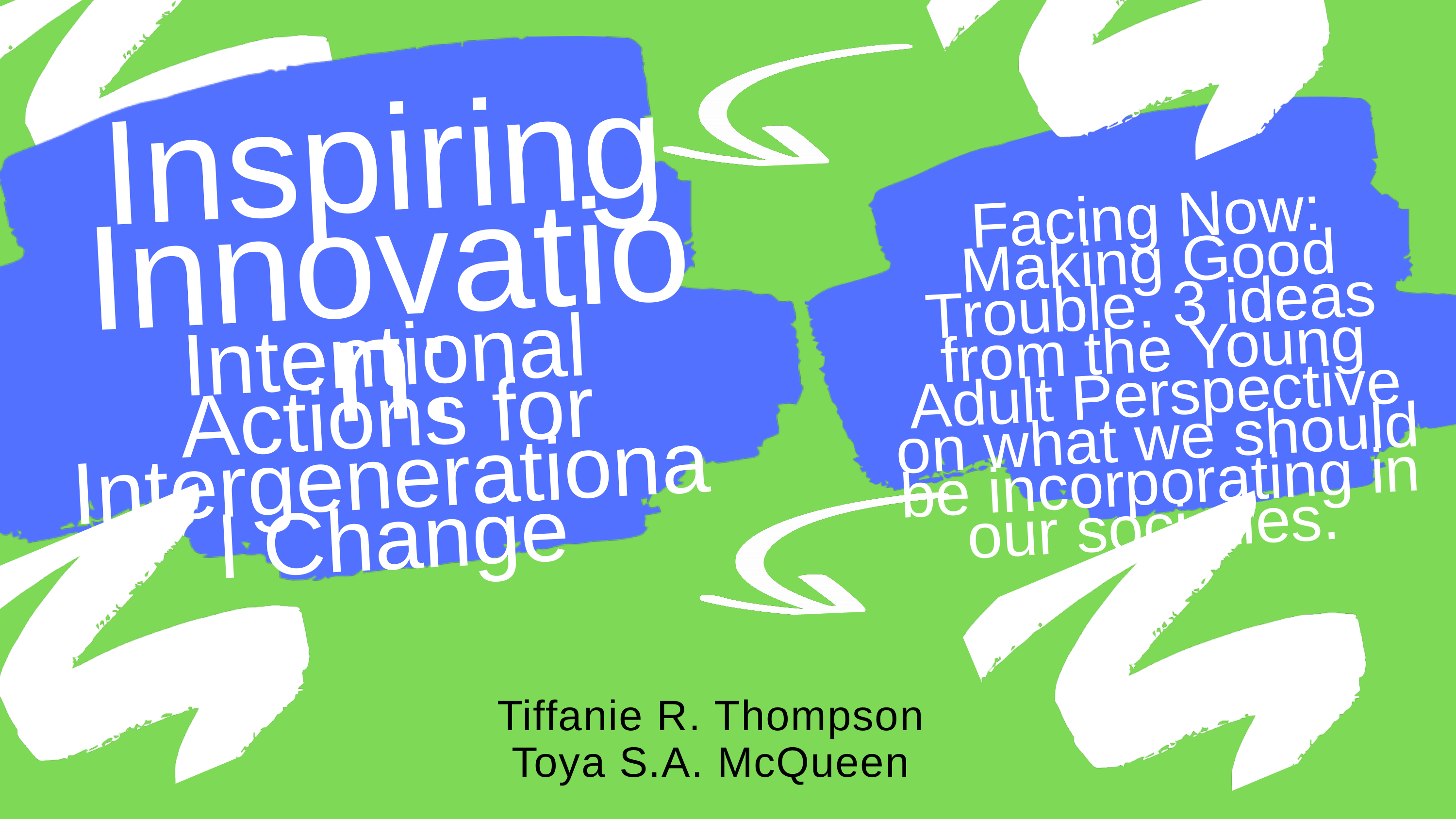

Inspiring Innovation:
Facing Now: Making Good Trouble. 3 ideas from the Young Adult Perspective on what we should be incorporating in our societies.
Intentional Actions for Intergenerational Change

Tiffanie R. Thompson
Toya S.A. McQueen